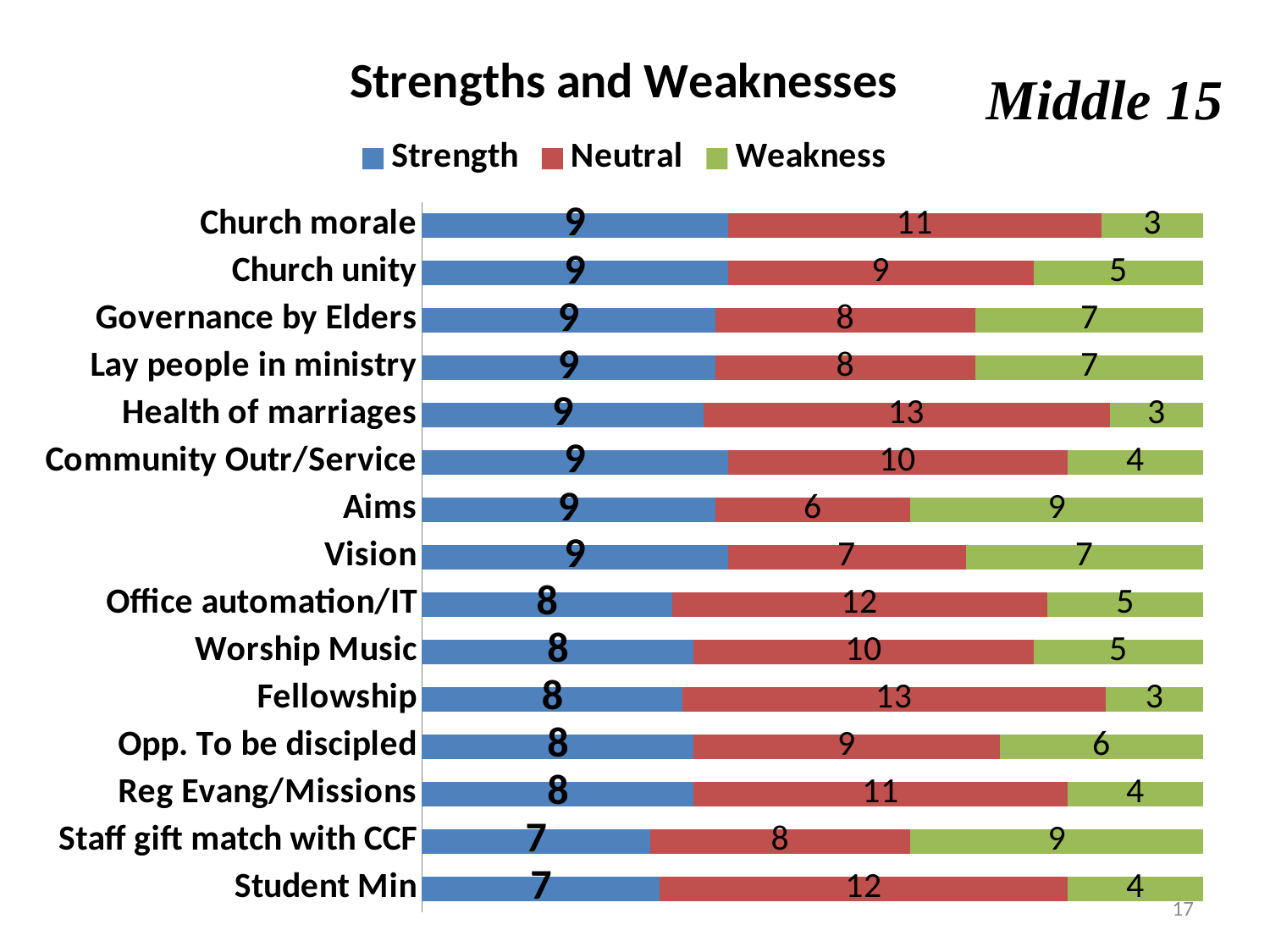

### Chart: Strengths and Weaknesses

| Category |  |  |  |
|---|---|---|---|
| Student Min | 7.0 | 12.0 | 4.0 |
| Staff gift match with CCF | 7.0 | 8.0 | 9.0 |
| Reg Evang/Missions | 8.0 | 11.0 | 4.0 |
| Opp. To be discipled | 8.0 | 9.0 | 6.0 |
| Fellowship | 8.0 | 13.0 | 3.0 |
| Worship Music | 8.0 | 10.0 | 5.0 |
| Office automation/IT | 8.0 | 12.0 | 5.0 |
| Vision | 9.0 | 7.0 | 7.0 |
| Aims | 9.0 | 6.0 | 9.0 |
| Community Outr/Service | 9.0 | 10.0 | 4.0 |
| Health of marriages | 9.0 | 13.0 | 3.0 |
| Lay people in ministry | 9.0 | 8.0 | 7.0 |
| Governance by Elders | 9.0 | 8.0 | 7.0 |
| Church unity | 9.0 | 9.0 | 5.0 |
| Church morale | 9.0 | 11.0 | 3.0 |
17